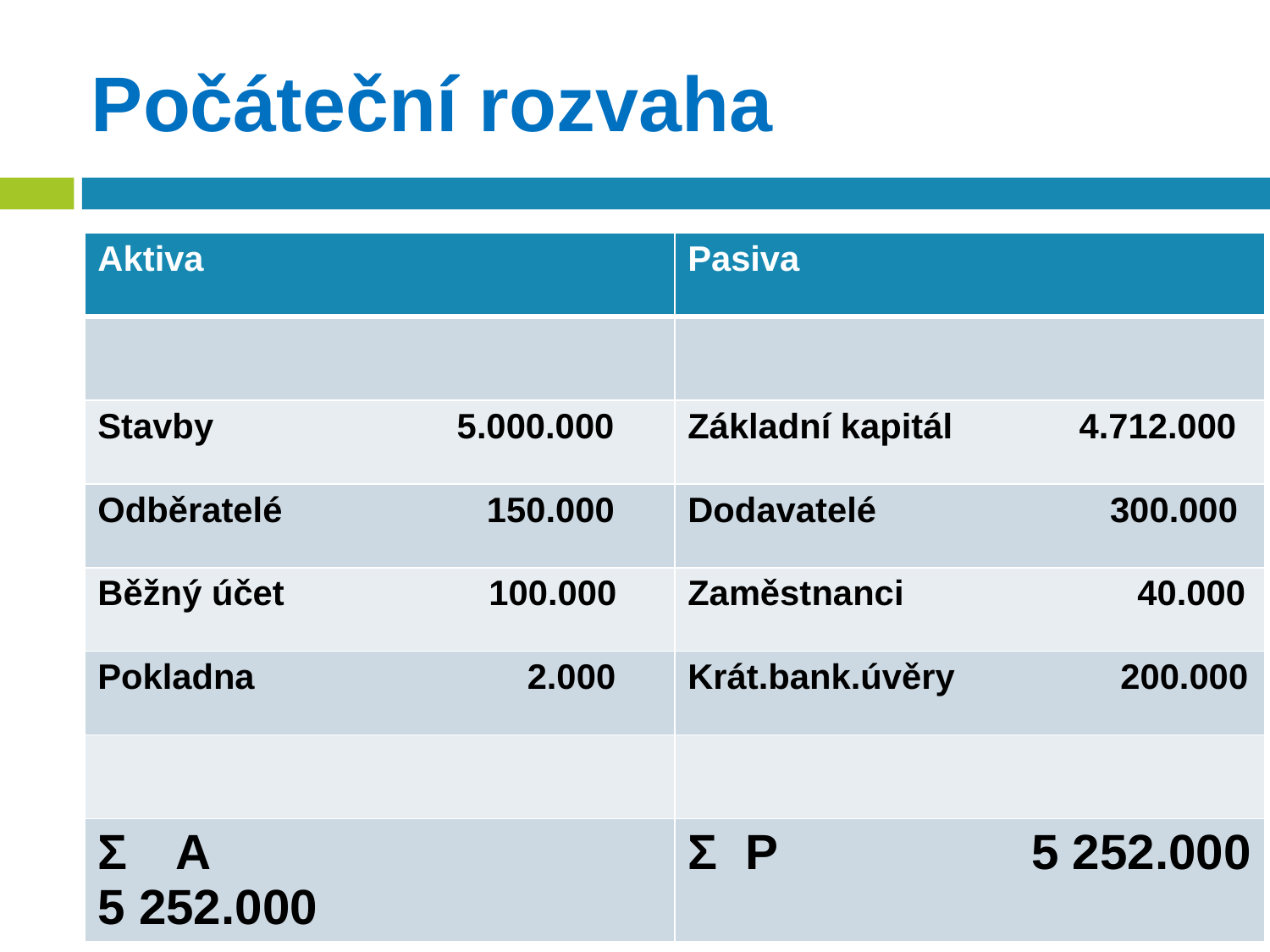

# Počáteční rozvaha
| Aktiva | Pasiva |
| --- | --- |
|  |  |
| Stavby 5.000.000 | Základní kapitál 4.712.000 |
| Odběratelé 150.000 | Dodavatelé 300.000 |
| Běžný účet 100.000 | Zaměstnanci 40.000 |
| Pokladna 2.000 | Krát.bank.úvěry 200.000 |
|  |  |
| Ʃ A 5 252.000 | Ʃ P 5 252.000 |